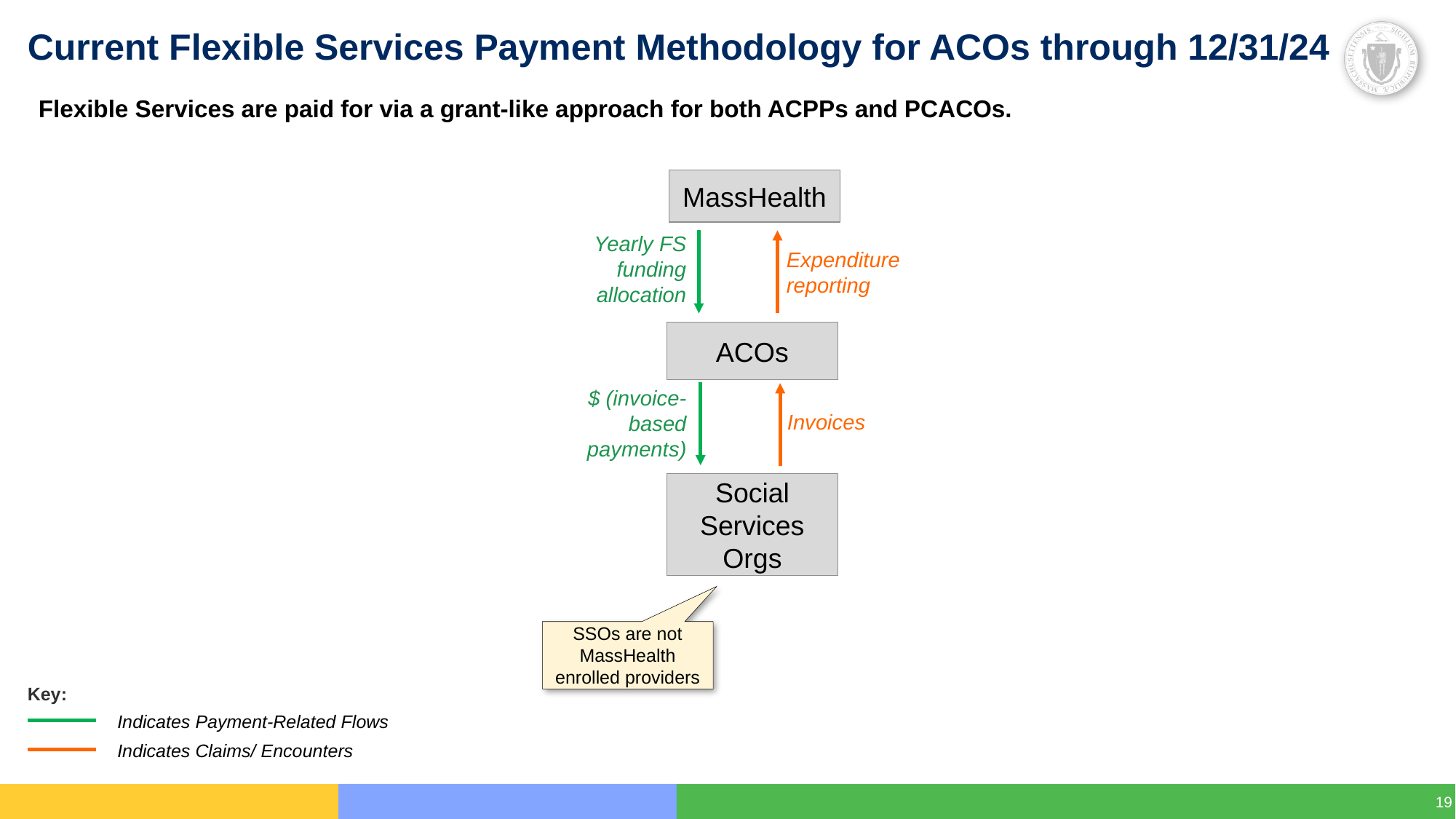

# Current Flexible Services Payment Methodology for ACOs through 12/31/24

Flexible Services are paid for via a grant-like approach for both ACPPs and PCACOs.
MassHealth
Yearly FS funding allocation
Expenditure reporting
ACOs
Invoices
$ (invoice-based payments)
Social Services Orgs
SSOs are not MassHealth enrolled providers
Key:
Indicates Payment-Related Flows
Indicates Claims/ Encounters